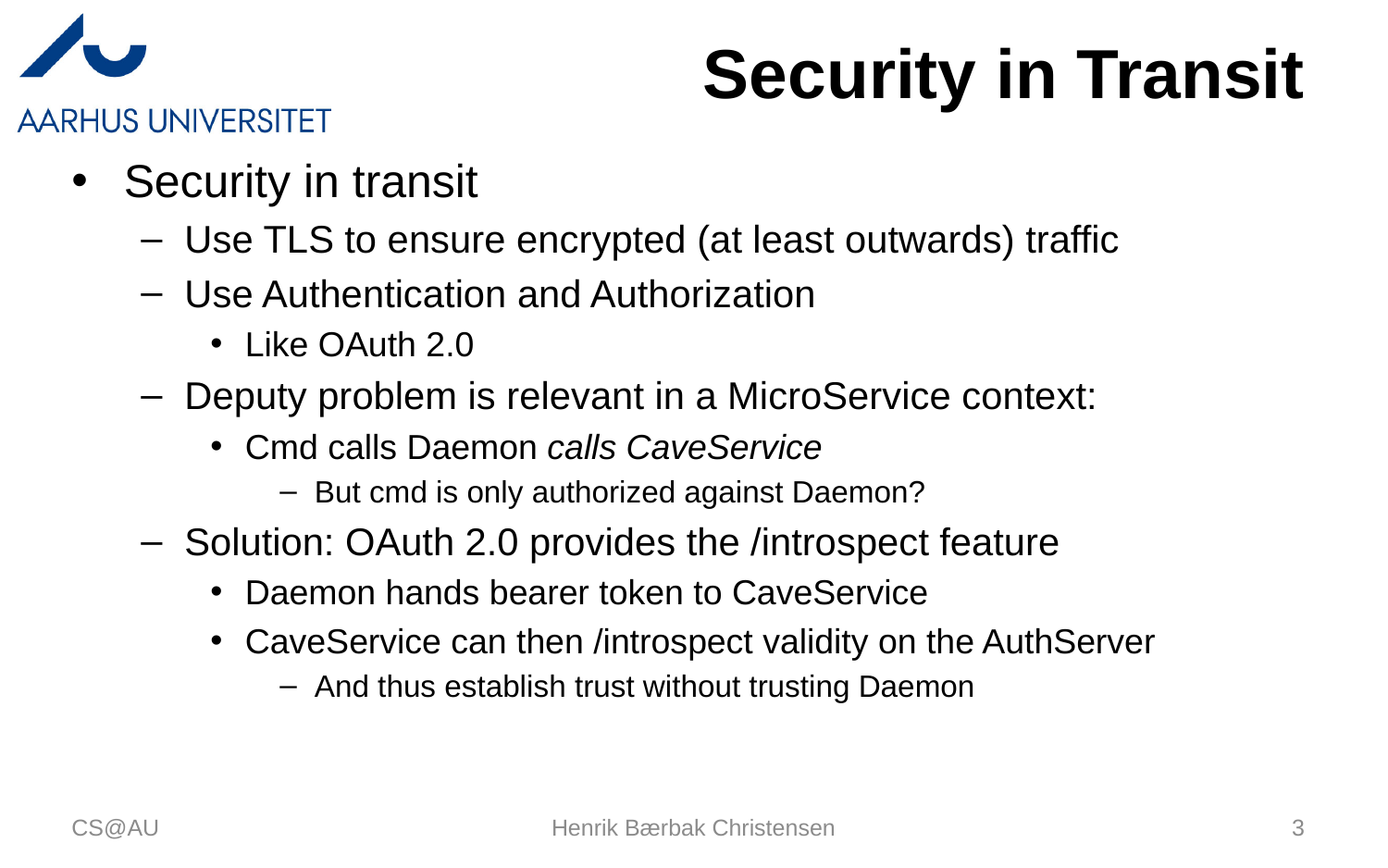

# Security in Transit
Security in transit
Use TLS to ensure encrypted (at least outwards) traffic
Use Authentication and Authorization
Like OAuth 2.0
Deputy problem is relevant in a MicroService context:
Cmd calls Daemon calls CaveService
But cmd is only authorized against Daemon?
Solution: OAuth 2.0 provides the /introspect feature
Daemon hands bearer token to CaveService
CaveService can then /introspect validity on the AuthServer
And thus establish trust without trusting Daemon
CS@AU
Henrik Bærbak Christensen
3